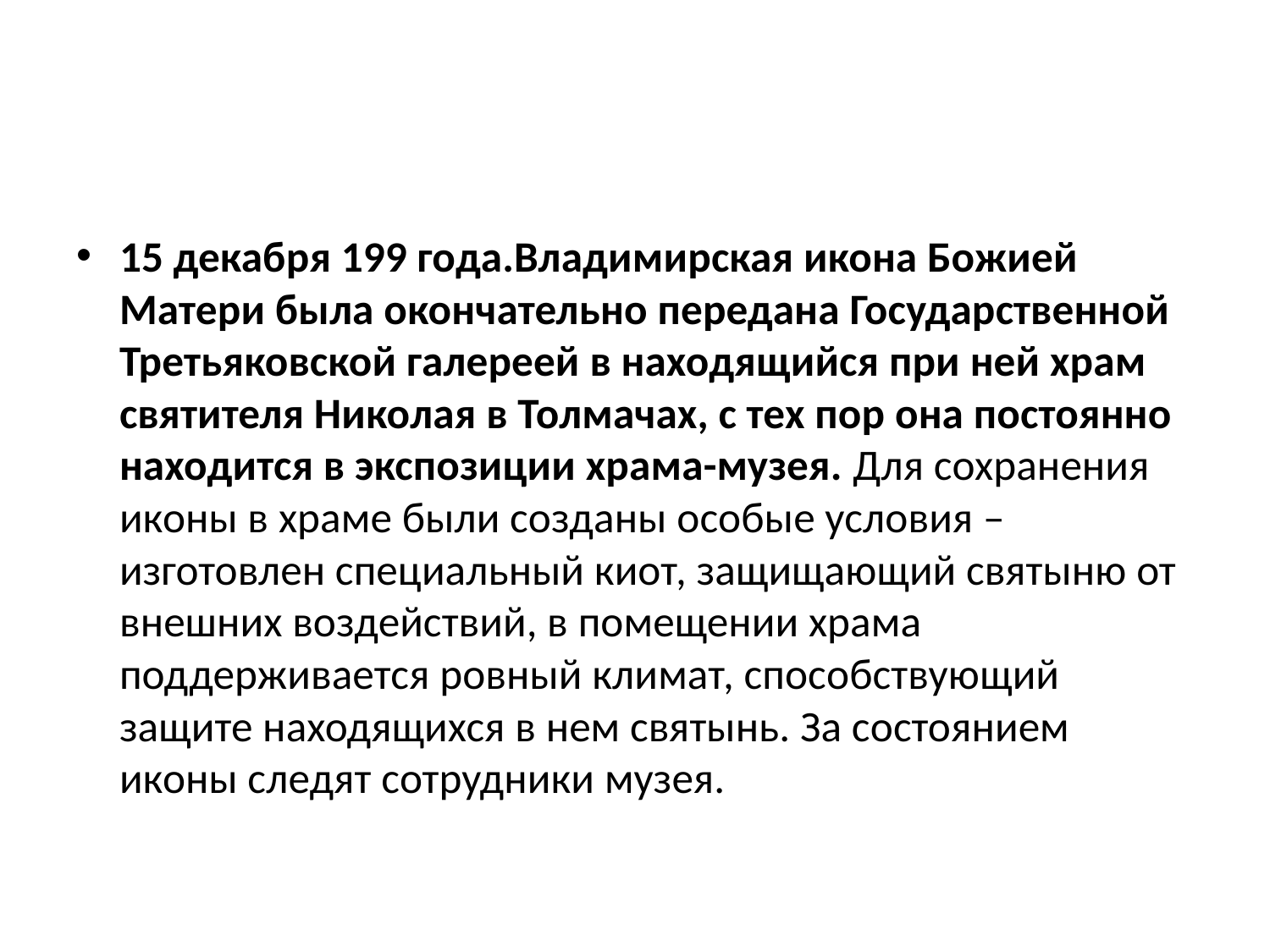

#
15 декабря 199 года.Владимирская икона Божией Матери была окончательно передана Государственной Третьяковской галереей в находящийся при ней храм святителя Николая в Толмачах, с тех пор она постоянно находится в экспозиции храма-музея. Для сохранения иконы в храме были созданы особые условия – изготовлен специальный киот, защищающий святыню от внешних воздействий, в помещении храма поддерживается ровный климат, способствующий защите находящихся в нем святынь. За состоянием иконы следят сотрудники музея.